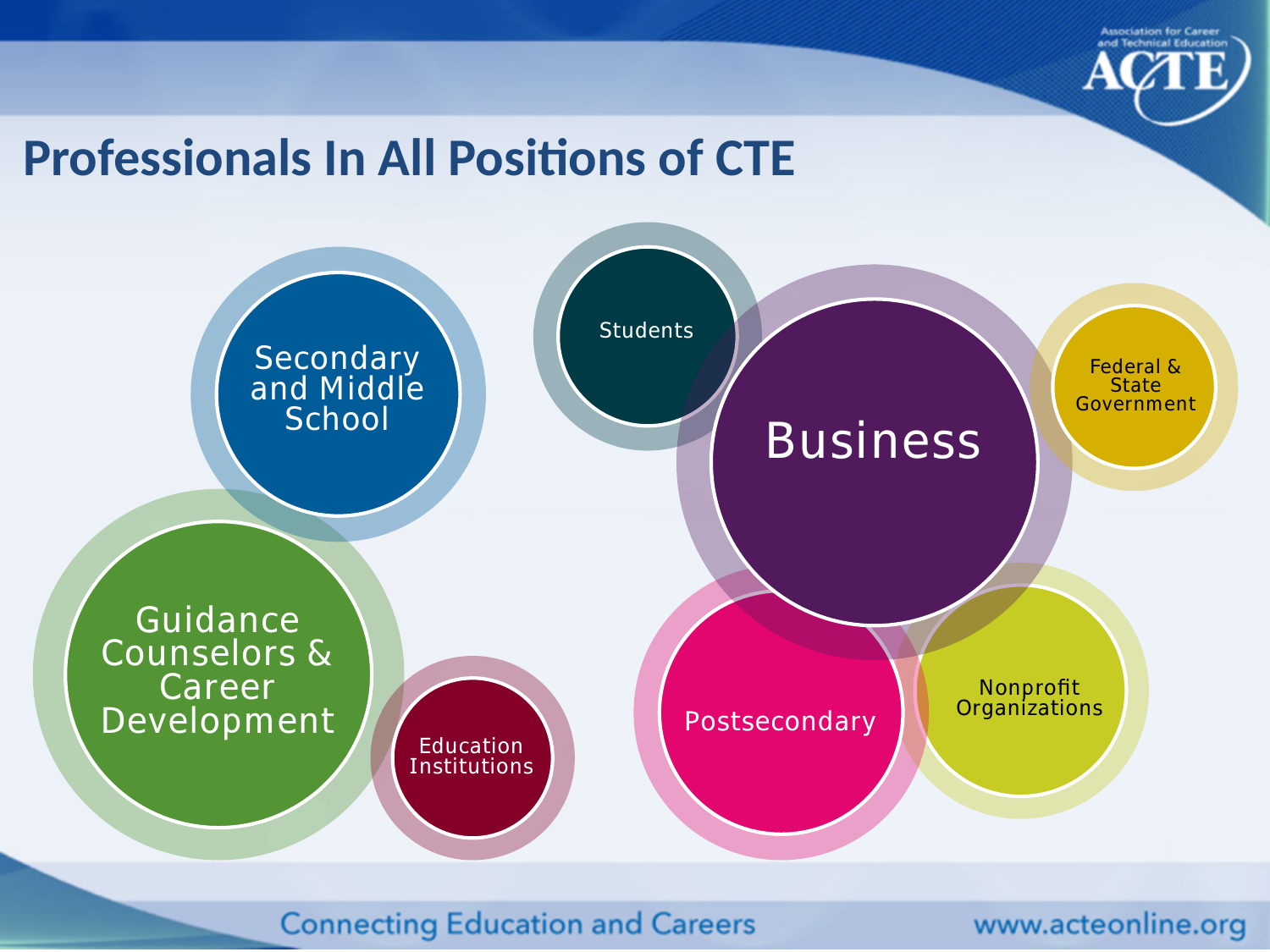

Professionals In All Positions of CTE

Students
Secondary and Middle School
Federal & State Government
Business

Guidance Counselors & Career Development

Nonprofit Organizations

Postsecondary
Education Institutions